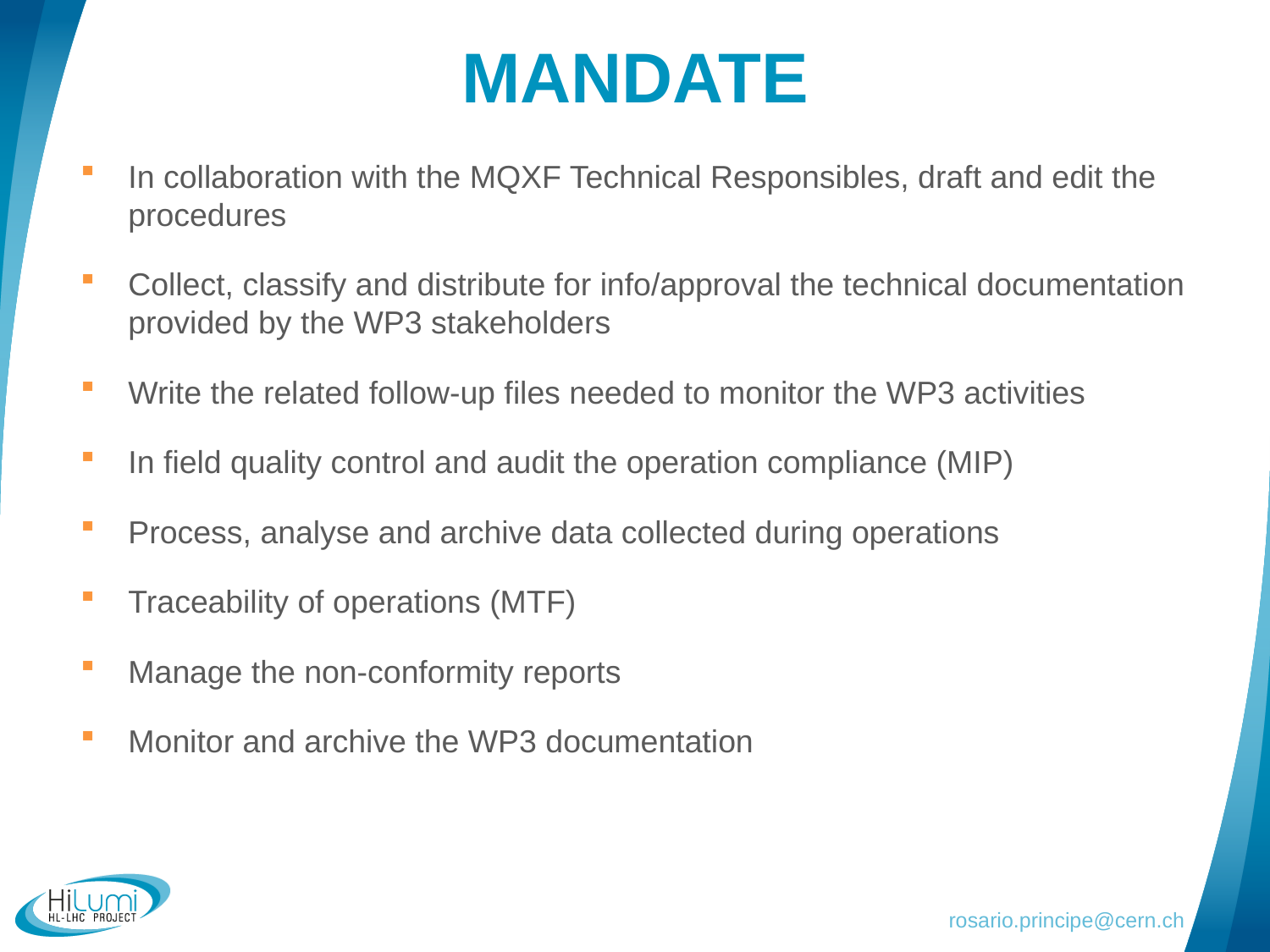

# Mandate
In collaboration with the MQXF Technical Responsibles, draft and edit the procedures
Collect, classify and distribute for info/approval the technical documentation provided by the WP3 stakeholders
Write the related follow-up files needed to monitor the WP3 activities
In field quality control and audit the operation compliance (MIP)
Process, analyse and archive data collected during operations
Traceability of operations (MTF)
Manage the non-conformity reports
Monitor and archive the WP3 documentation
rosario.principe@cern.ch